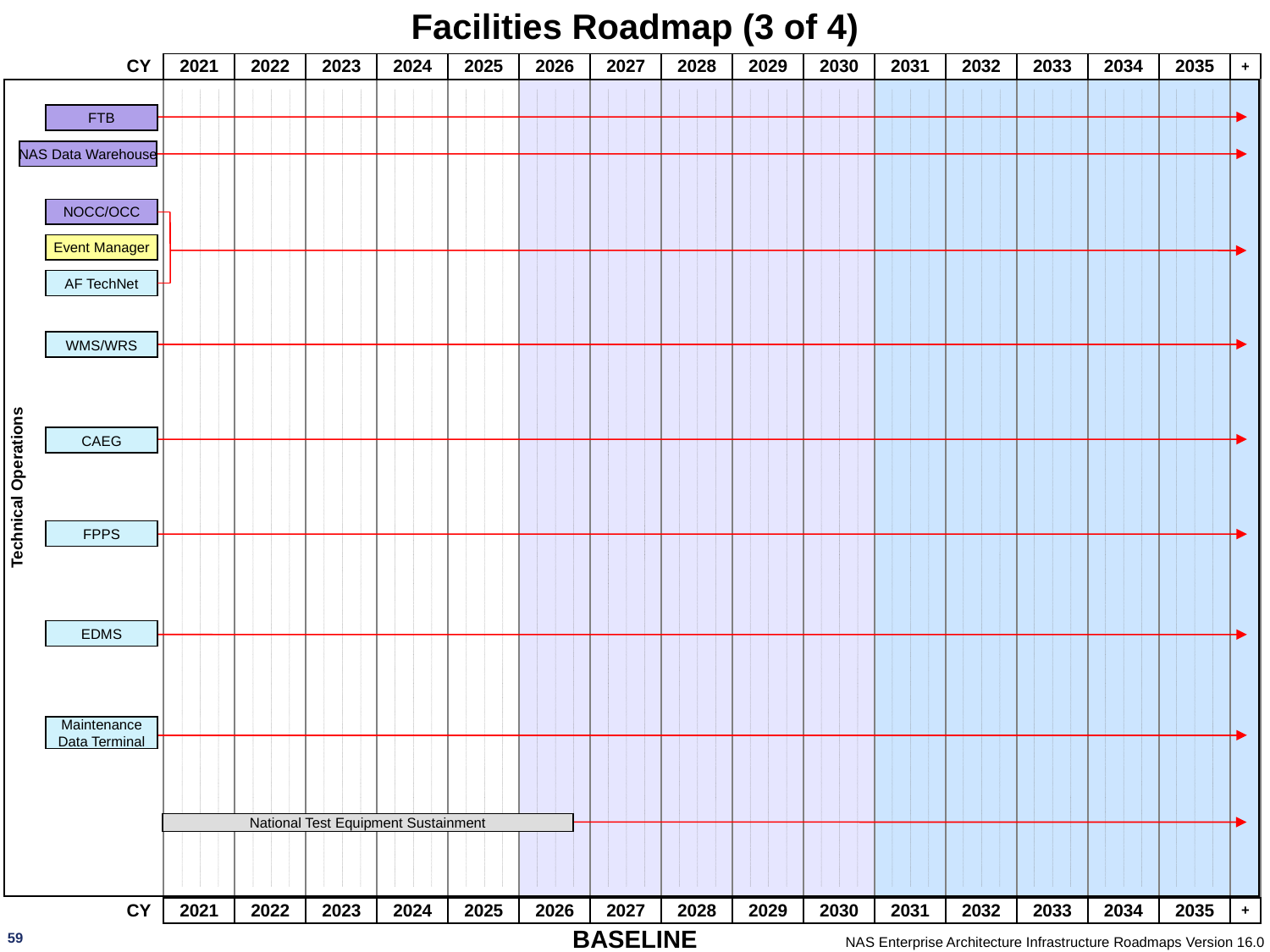

# Facilities Roadmap (3 of 4)
Technical Operations
FTB

NAS Data Warehouse

NOCC/OCC
Event Manager

AF TechNet
WMS/WRS
CAEG

FPPS

EDMS

Maintenance
Data Terminal
                     National Test Equipment Sustainment

59